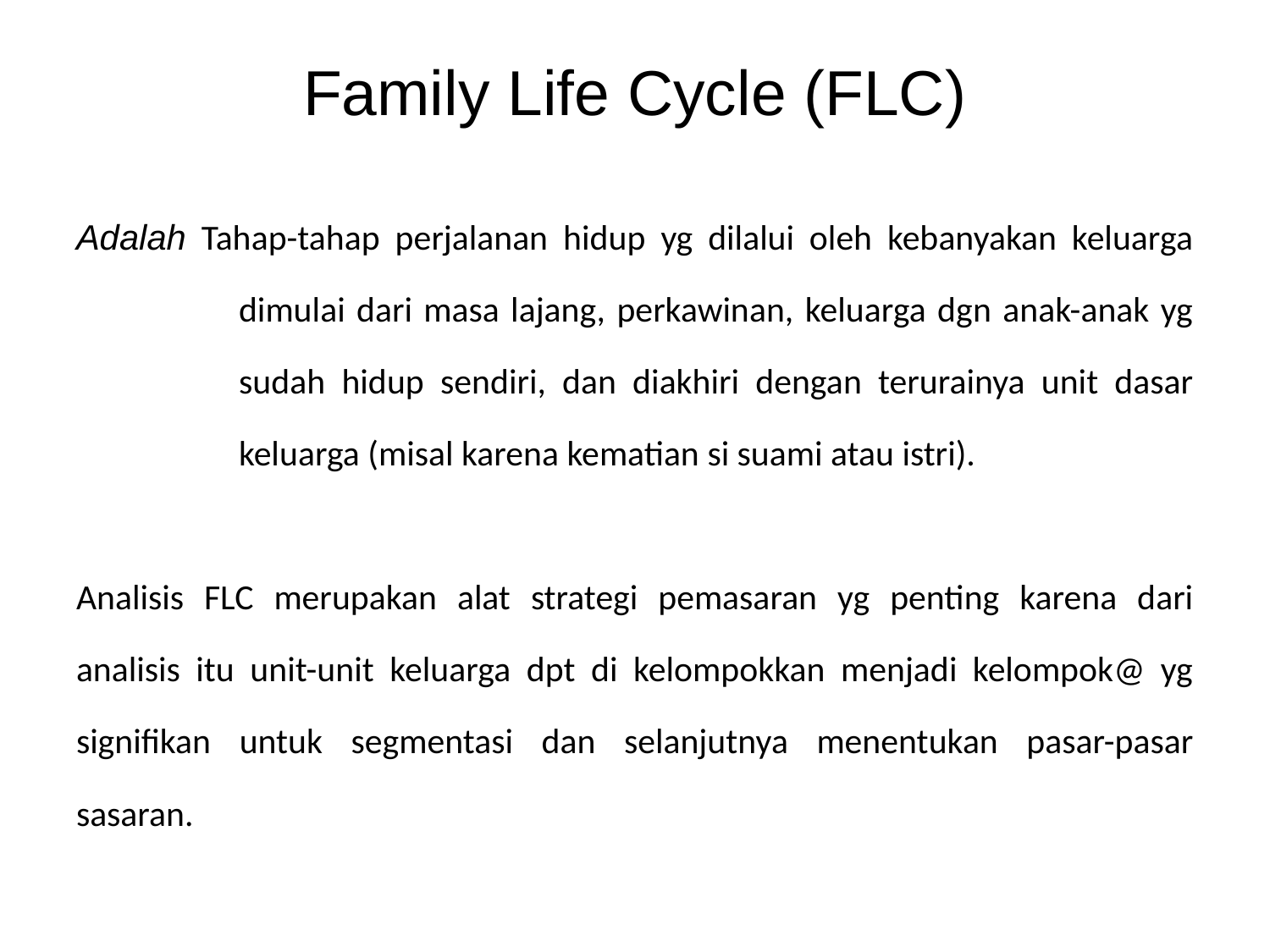

# Family Life Cycle (FLC)
Adalah Tahap-tahap perjalanan hidup yg dilalui oleh kebanyakan keluarga dimulai dari masa lajang, perkawinan, keluarga dgn anak-anak yg sudah hidup sendiri, dan diakhiri dengan terurainya unit dasar keluarga (misal karena kematian si suami atau istri).

Analisis FLC merupakan alat strategi pemasaran yg penting karena dari analisis itu unit-unit keluarga dpt di kelompokkan menjadi kelompok@ yg signifikan untuk segmentasi dan selanjutnya menentukan pasar-pasar sasaran.